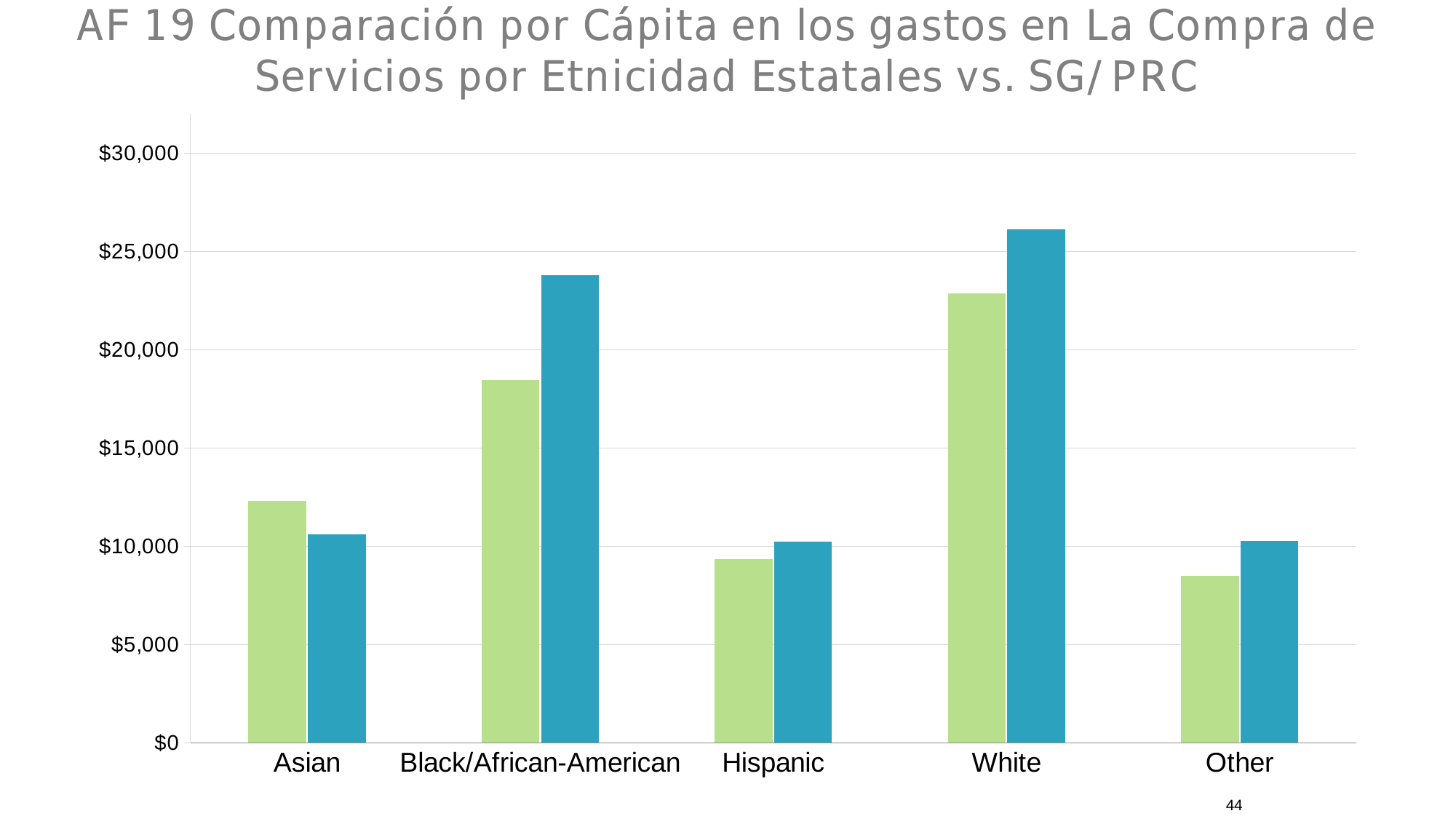

# AF 19 Comparación por Cápita en los gastos en La Compra de Servicios por Etnicidad Estatales vs. SG/PRC

### Chart

| Category | Statewide | SG/PRC |
|---|---|---|
| Asian | 12310.0 | 10621.0 |
| Black/African-American | 18458.0 | 23791.0 |
| Hispanic | 9353.0 | 10232.0 |
| White | 22860.0 | 26111.0 |
| Other | 8492.0 | 10272.0 |
44